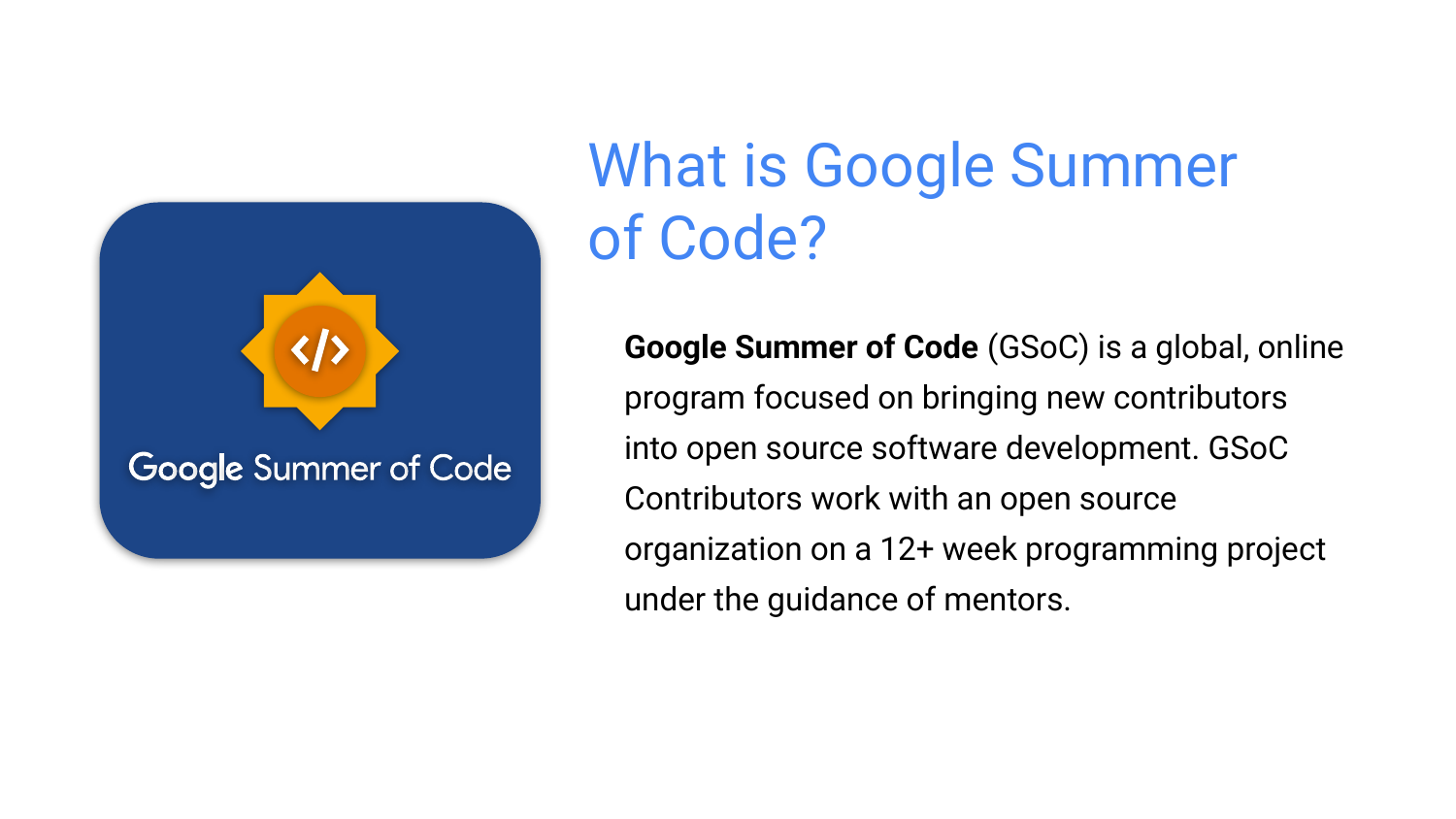

What is Google Summer of Code?

Google Summer of Code (GSoC) is a global, online program focused on bringing new contributors into open source software development. GSoC Contributors work with an open source organization on a 12+ week programming project under the guidance of mentors.